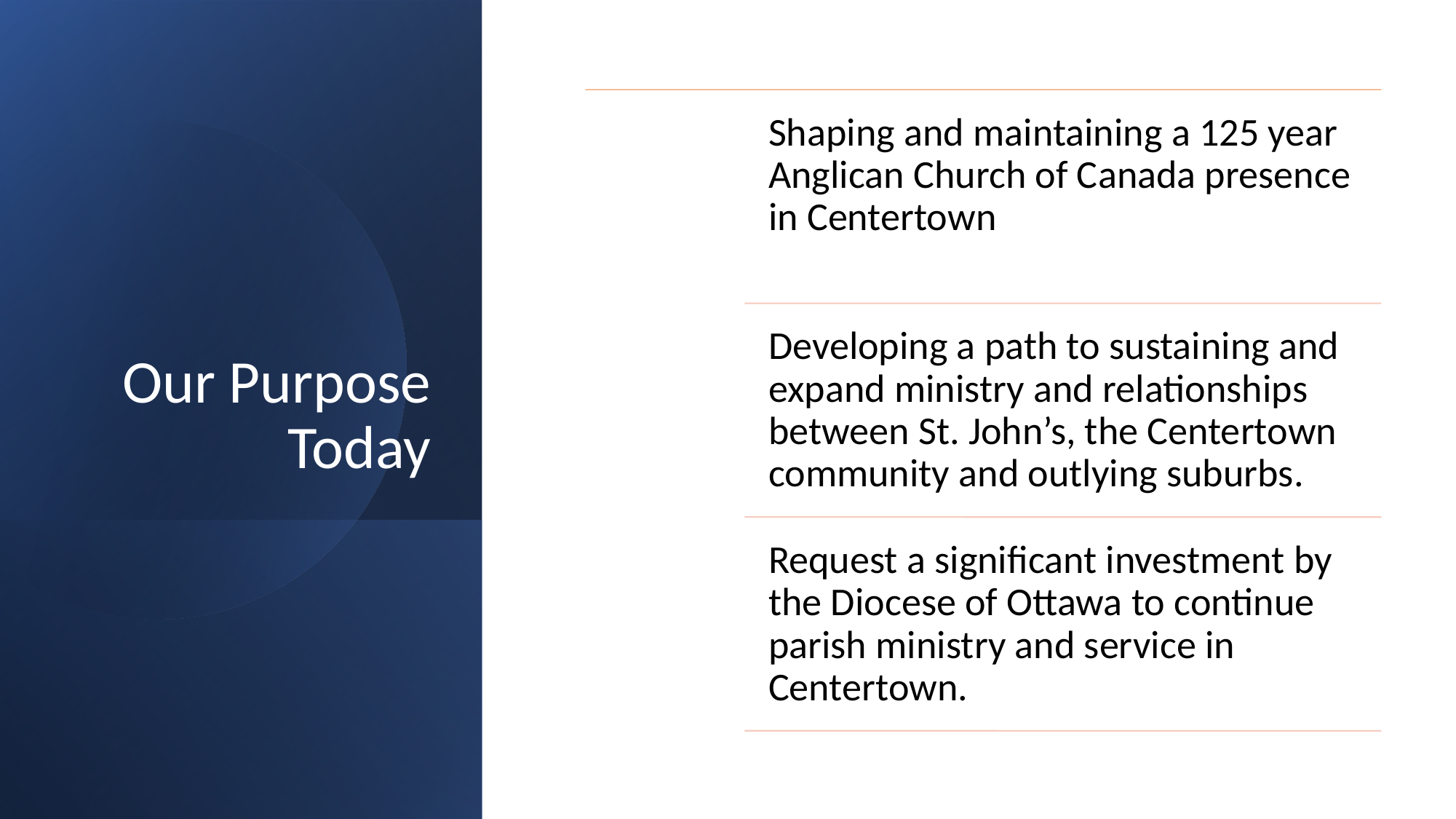

Shaping and maintaining a 125 year Anglican Church of Canada presence in Centertown
Developing a path to sustaining and expand ministry and relationships between St. John’s, the Centertown community and outlying suburbs.
Request a significant investment by the Diocese of Ottawa to continue parish ministry and service in Centertown.

# Our Purpose Today